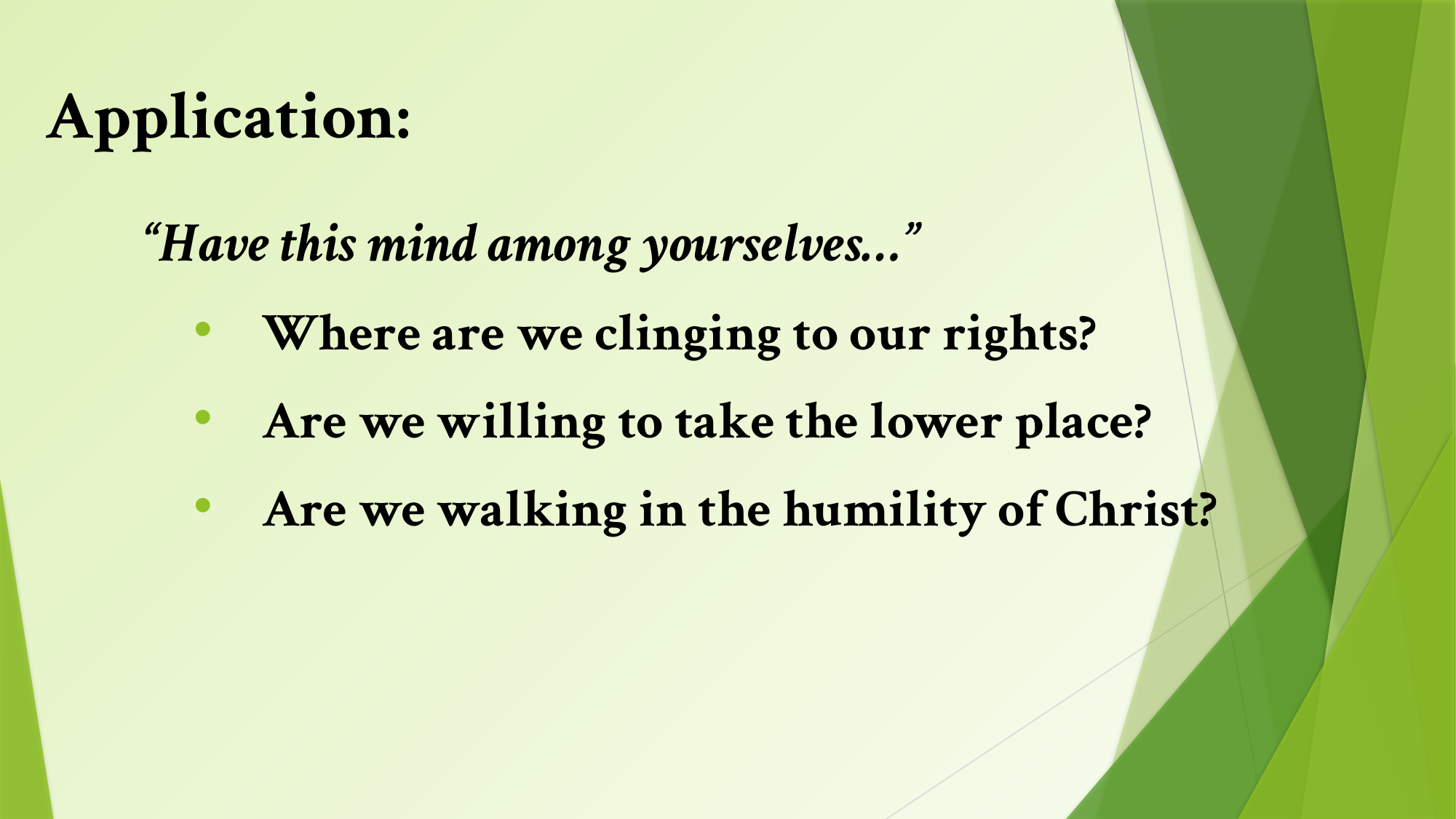

# Application:

“Have this mind among yourselves…”
Where are we clinging to our rights?
Are we willing to take the lower place?
Are we walking in the humility of Christ?